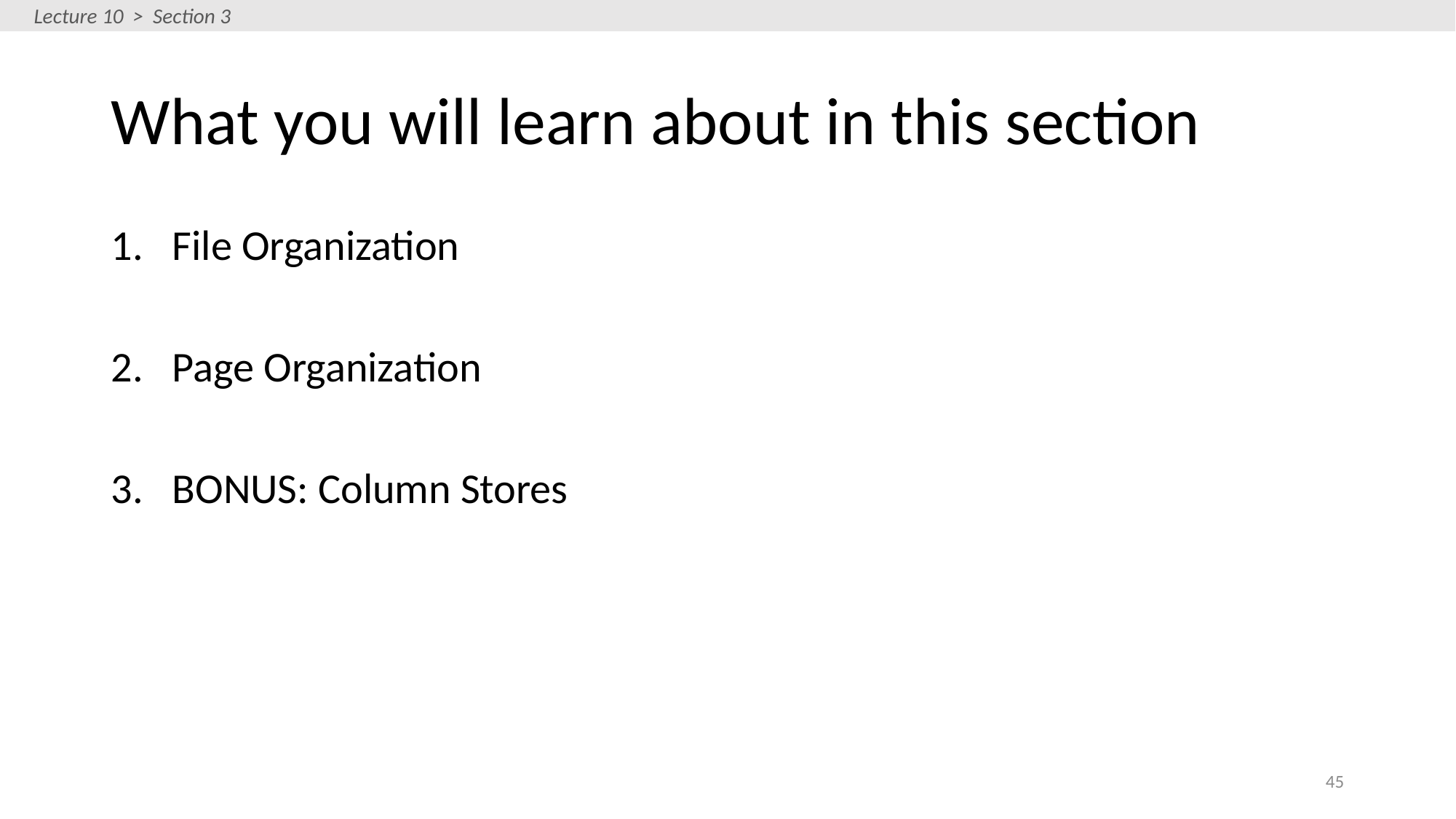

Lecture 10  >  Section 3
# What you will learn about in this section
File Organization

Page Organization

BONUS: Column Stores

45